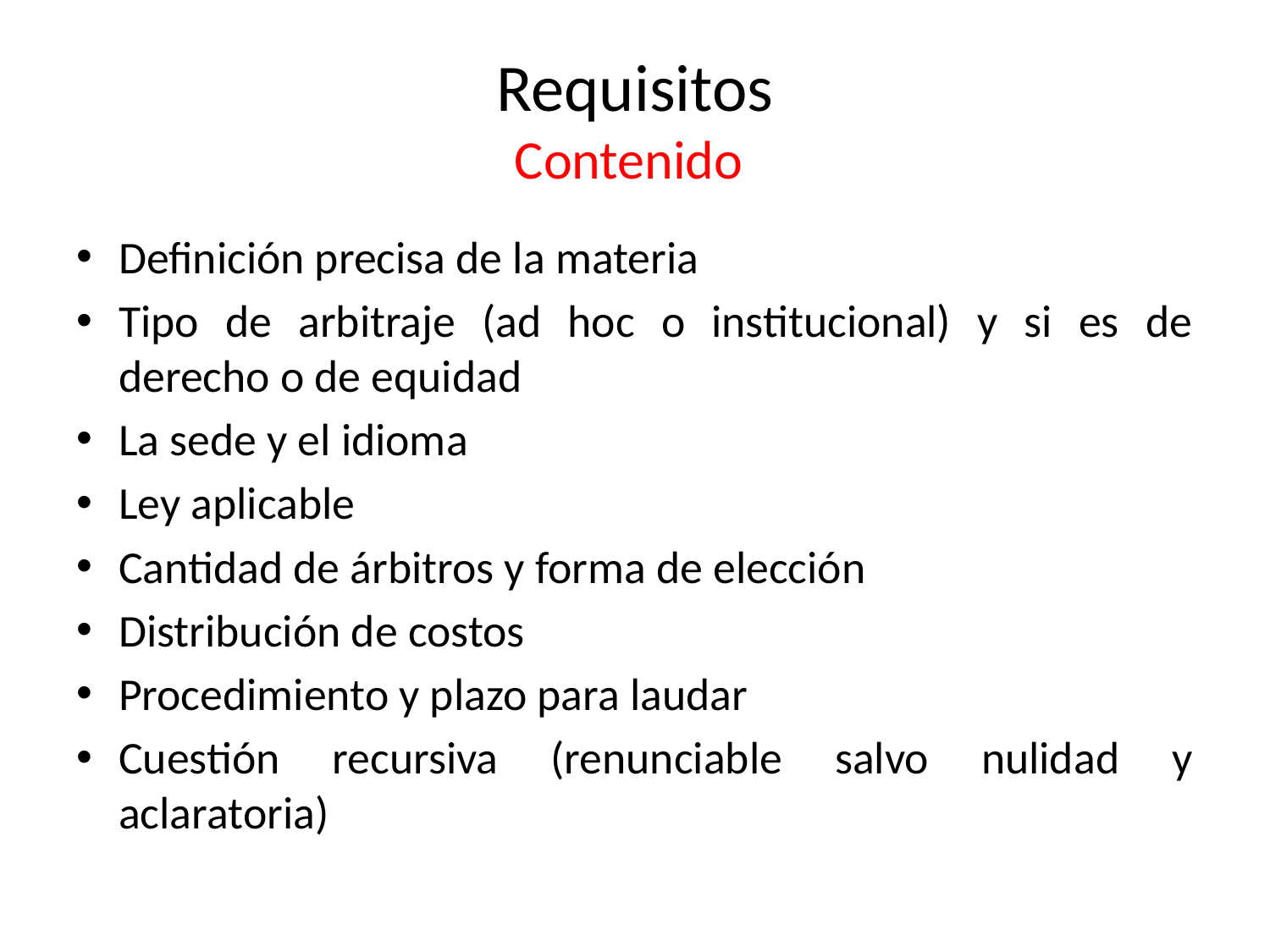

# Requisitos Contenido
Definición precisa de la materia
Tipo de arbitraje (ad hoc o institucional) y si es de derecho o de equidad
La sede y el idioma
Ley aplicable
Cantidad de árbitros y forma de elección
Distribución de costos
Procedimiento y plazo para laudar
Cuestión recursiva (renunciable salvo nulidad y aclaratoria)